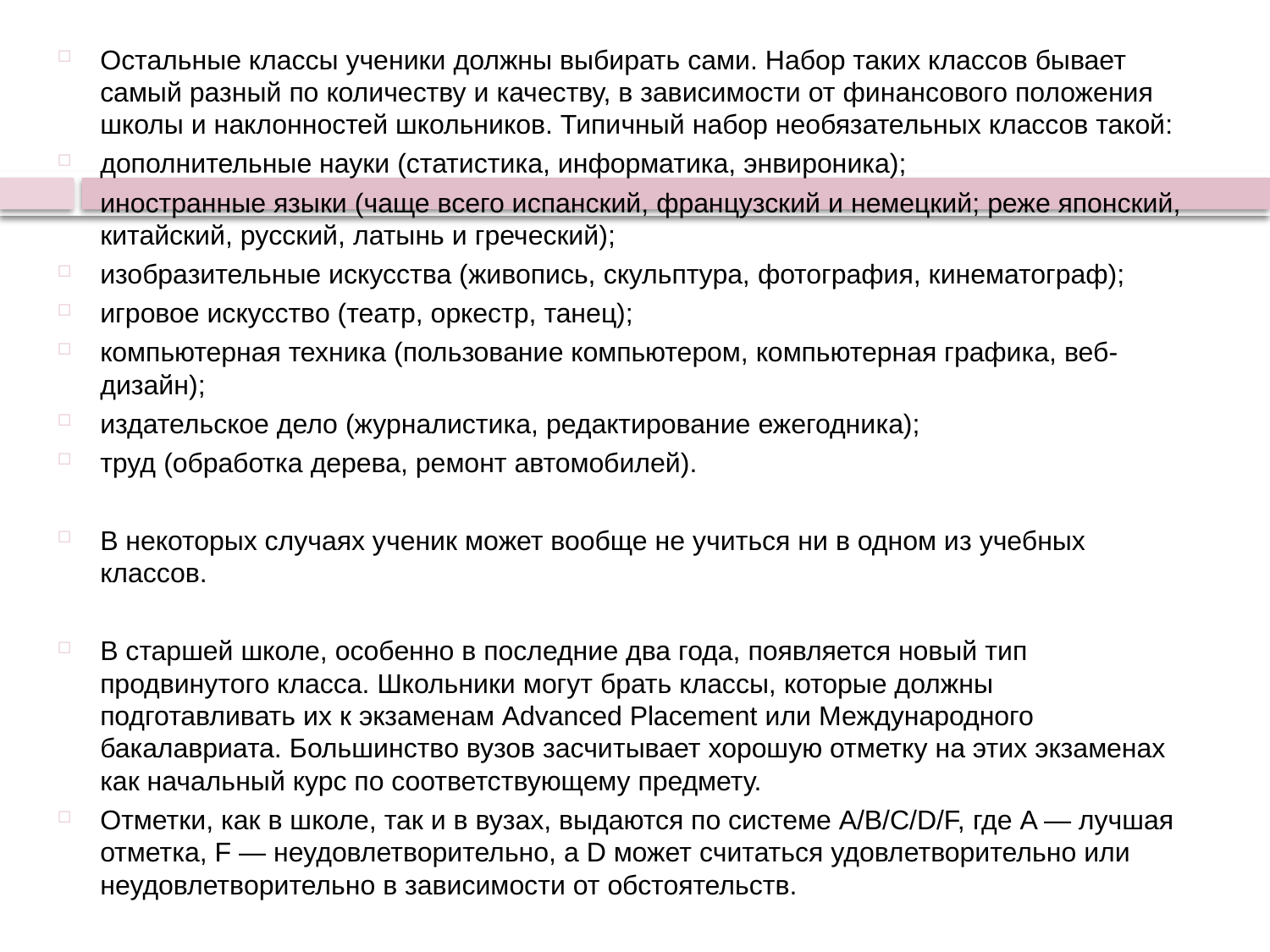

Остальные классы ученики должны выбирать сами. Набор таких классов бывает самый разный по количеству и качеству, в зависимости от финансового положения школы и наклонностей школьников. Типичный набор необязательных классов такой:
дополнительные науки (статистика, информатика, энвироника);
иностранные языки (чаще всего испанский, французский и немецкий; реже японский, китайский, русский, латынь и греческий);
изобразительные искусства (живопись, скульптура, фотография, кинематограф);
игровое искусство (театр, оркестр, танец);
компьютерная техника (пользование компьютером, компьютерная графика, веб-дизайн);
издательское дело (журналистика, редактирование ежегодника);
труд (обработка дерева, ремонт автомобилей).

В некоторых случаях ученик может вообще не учиться ни в одном из учебных классов.

В старшей школе, особенно в последние два года, появляется новый тип продвинутого класса. Школьники могут брать классы, которые должны подготавливать их к экзаменам Advanced Placement или Международного бакалавриата. Большинство вузов засчитывает хорошую отметку на этих экзаменах как начальный курс по соответствующему предмету.
Отметки, как в школе, так и в вузах, выдаются по системе A/B/C/D/F, где A — лучшая отметка, F — неудовлетворительно, а D может считаться удовлетворительно или неудовлетворительно в зависимости от обстоятельств.